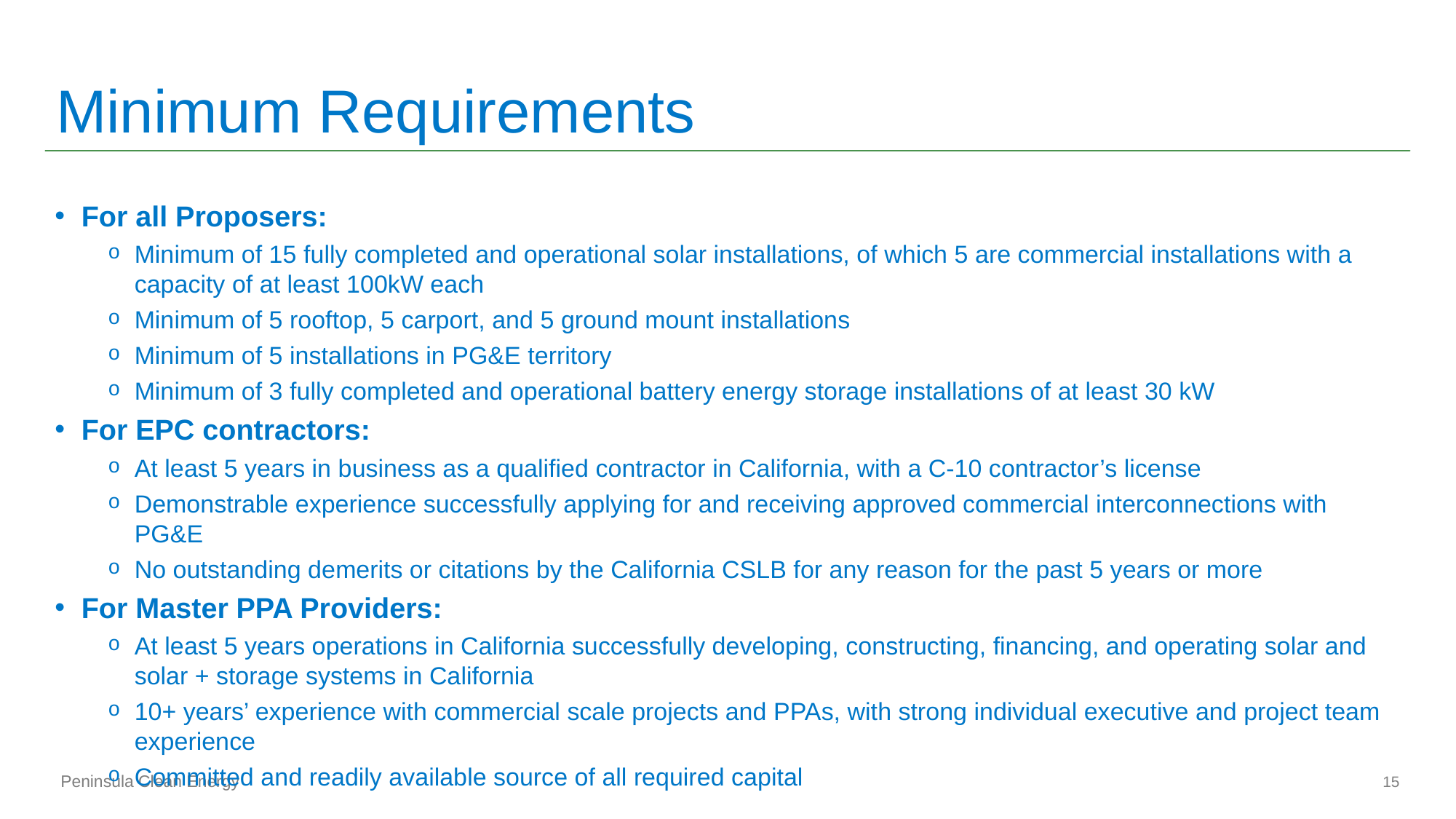

# Minimum Requirements
For all Proposers:
Minimum of 15 fully completed and operational solar installations, of which 5 are commercial installations with a capacity of at least 100kW each
Minimum of 5 rooftop, 5 carport, and 5 ground mount installations
Minimum of 5 installations in PG&E territory
Minimum of 3 fully completed and operational battery energy storage installations of at least 30 kW
For EPC contractors:
At least 5 years in business as a qualified contractor in California, with a C-10 contractor’s license
Demonstrable experience successfully applying for and receiving approved commercial interconnections with PG&E
No outstanding demerits or citations by the California CSLB for any reason for the past 5 years or more
For Master PPA Providers:
At least 5 years operations in California successfully developing, constructing, financing, and operating solar and solar + storage systems in California
10+ years’ experience with commercial scale projects and PPAs, with strong individual executive and project team experience
Committed and readily available source of all required capital
15